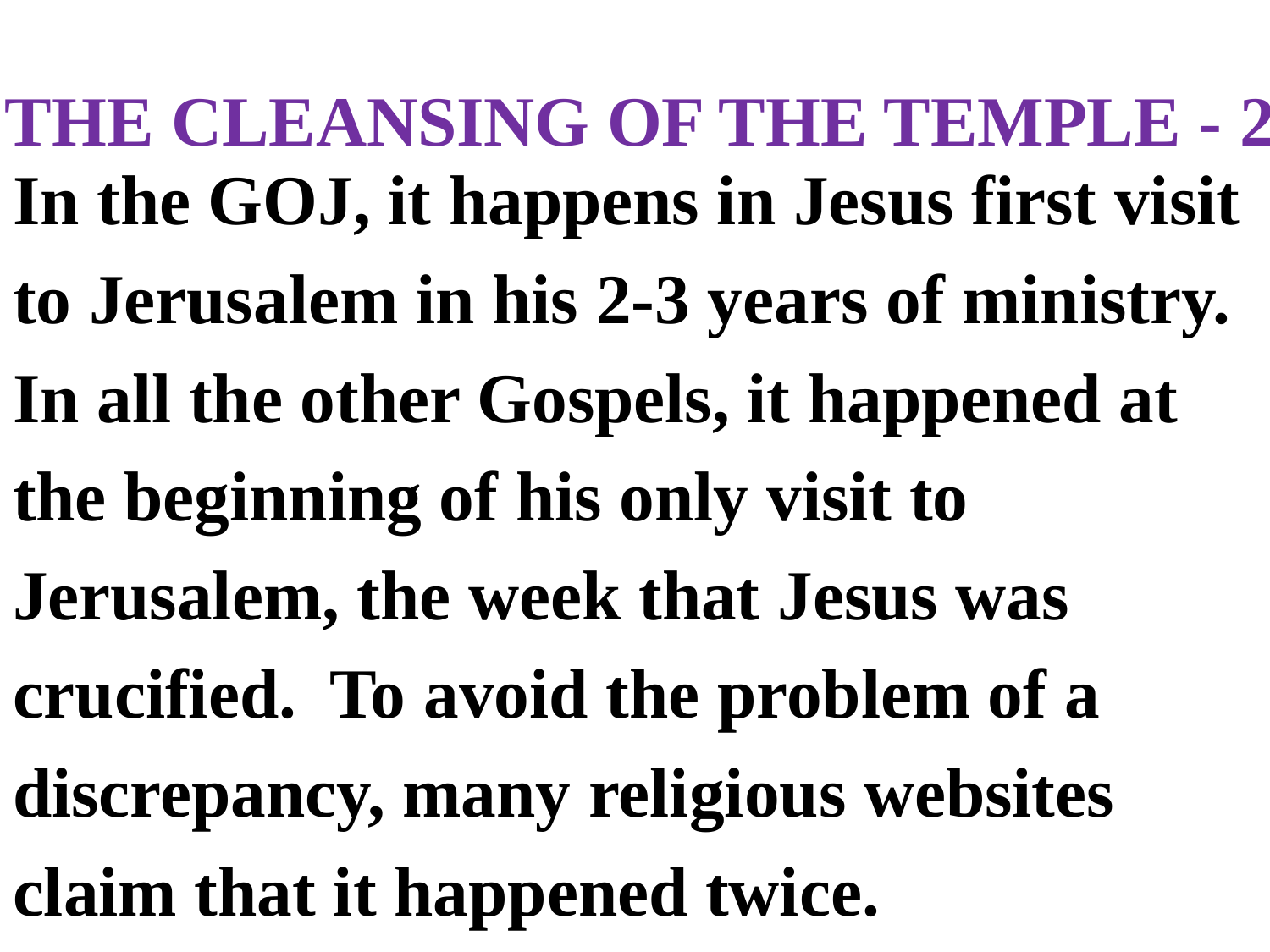

# THE CLEANSING OF THE TEMPLE - 2
In the GOJ, it happens in Jesus first visit
to Jerusalem in his 2-3 years of ministry.
In all the other Gospels, it happened at
the beginning of his only visit to
Jerusalem, the week that Jesus was
crucified.  To avoid the problem of a
discrepancy, many religious websites
claim that it happened twice.